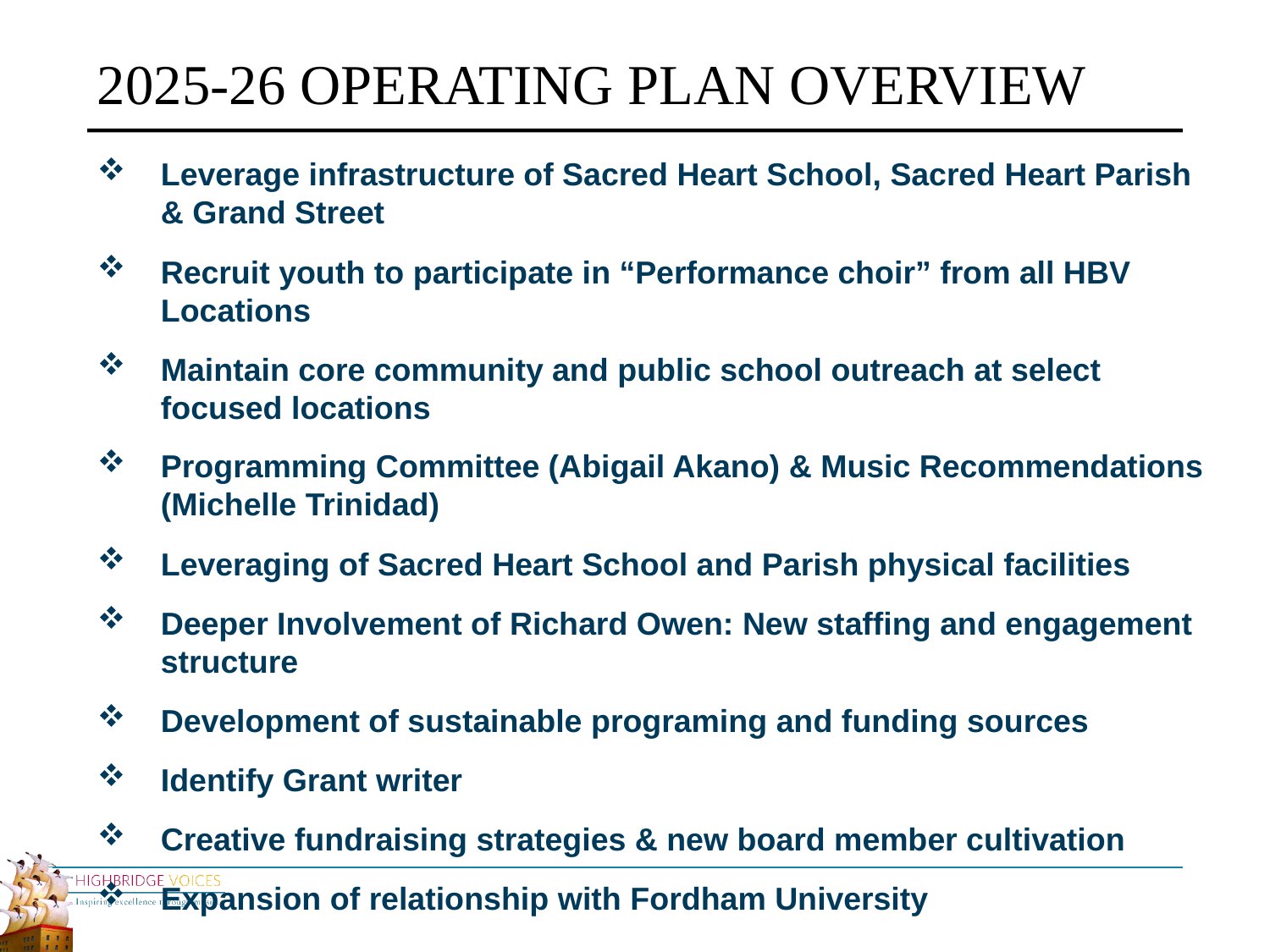

2025-26 OPERATING PLAN OVERVIEW
Leverage infrastructure of Sacred Heart School, Sacred Heart Parish & Grand Street
Recruit youth to participate in “Performance choir” from all HBV Locations
Maintain core community and public school outreach at select focused locations
Programming Committee (Abigail Akano) & Music Recommendations (Michelle Trinidad)
Leveraging of Sacred Heart School and Parish physical facilities
Deeper Involvement of Richard Owen: New staffing and engagement structure
Development of sustainable programing and funding sources
Identify Grant writer
Creative fundraising strategies & new board member cultivation
Expansion of relationship with Fordham University